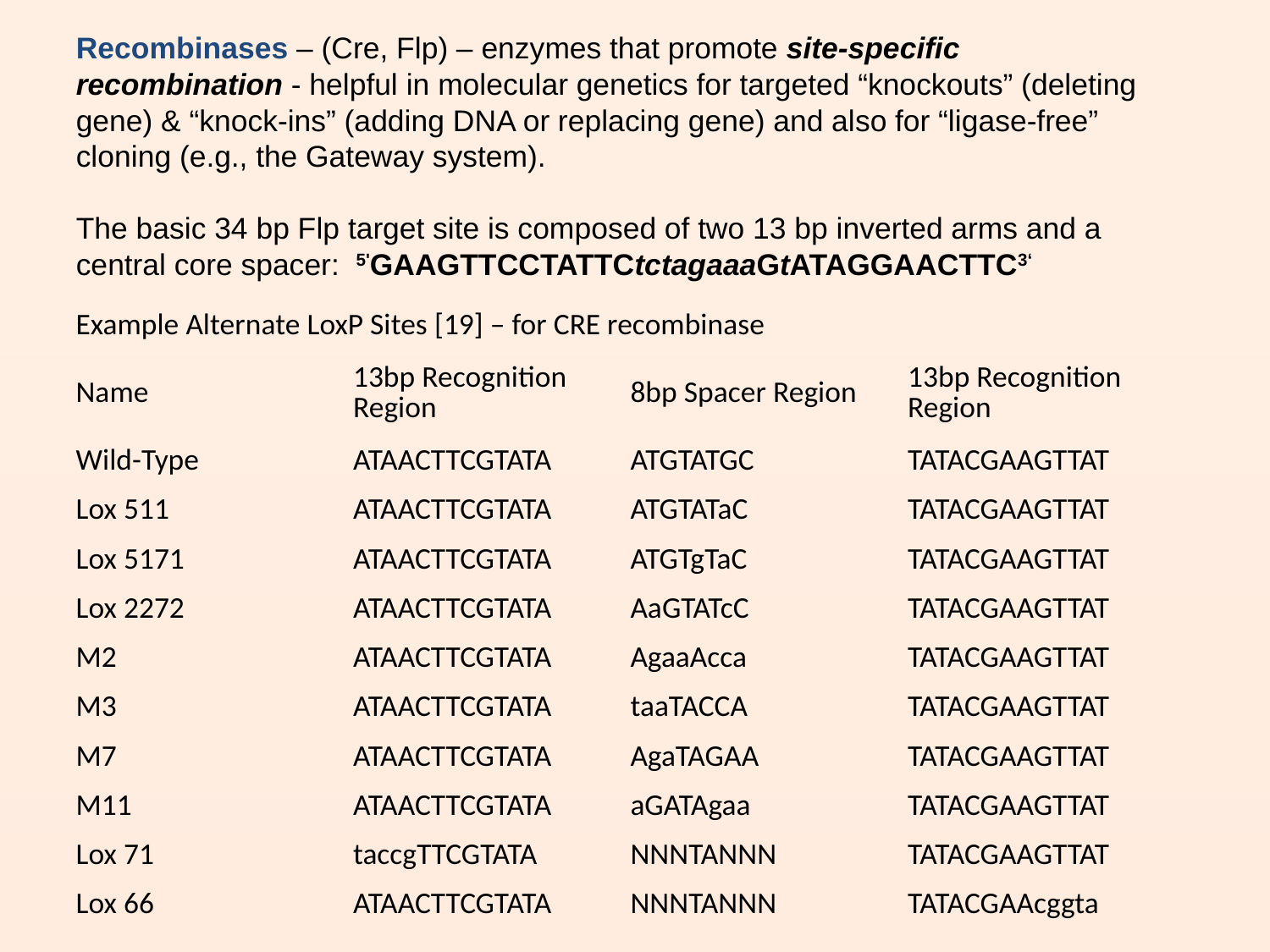

Recombinases – (Cre, Flp) – enzymes that promote site-specific recombination - helpful in molecular genetics for targeted “knockouts” (deleting gene) & “knock-ins” (adding DNA or replacing gene) and also for “ligase-free” cloning (e.g., the Gateway system).

The basic 34 bp Flp target site is composed of two 13 bp inverted arms and a central core spacer:  5'GAAGTTCCTATTCtctagaaaGtATAGGAACTTC3‘
| Example Alternate LoxP Sites [19] – for CRE recombinase |  |  |  |
| --- | --- | --- | --- |
| Name | 13bp Recognition Region | 8bp Spacer Region | 13bp Recognition Region |
| Wild-Type | ATAACTTCGTATA | ATGTATGC | TATACGAAGTTAT |
| Lox 511 | ATAACTTCGTATA | ATGTATaC | TATACGAAGTTAT |
| Lox 5171 | ATAACTTCGTATA | ATGTgTaC | TATACGAAGTTAT |
| Lox 2272 | ATAACTTCGTATA | AaGTATcC | TATACGAAGTTAT |
| M2 | ATAACTTCGTATA | AgaaAcca | TATACGAAGTTAT |
| M3 | ATAACTTCGTATA | taaTACCA | TATACGAAGTTAT |
| M7 | ATAACTTCGTATA | AgaTAGAA | TATACGAAGTTAT |
| M11 | ATAACTTCGTATA | aGATAgaa | TATACGAAGTTAT |
| Lox 71 | taccgTTCGTATA | NNNTANNN | TATACGAAGTTAT |
| Lox 66 | ATAACTTCGTATA | NNNTANNN | TATACGAAcggta |